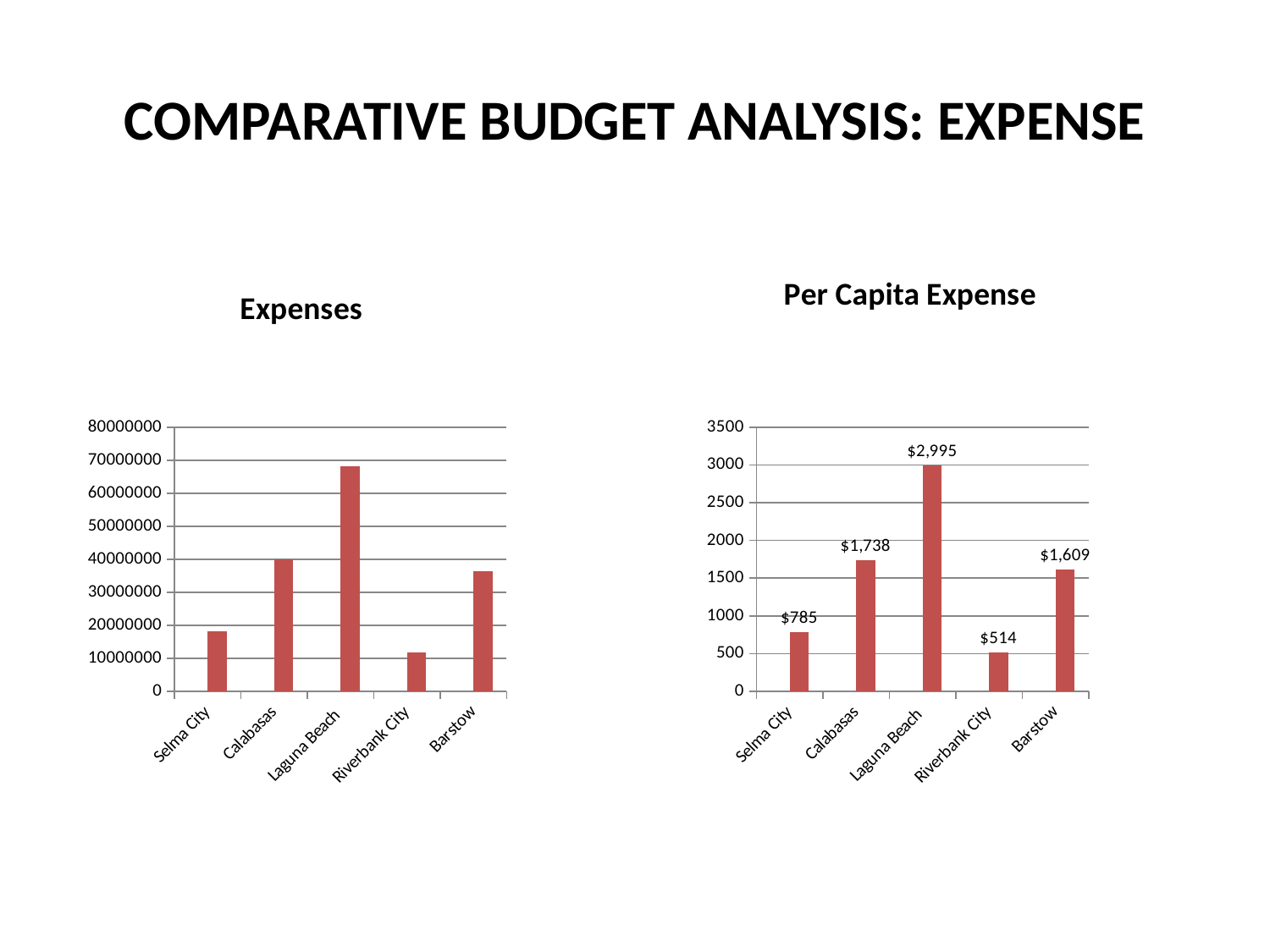

# COMPARATIVE BUDGET ANALYSIS: EXPENSE

[unsupported chart]

[unsupported chart]